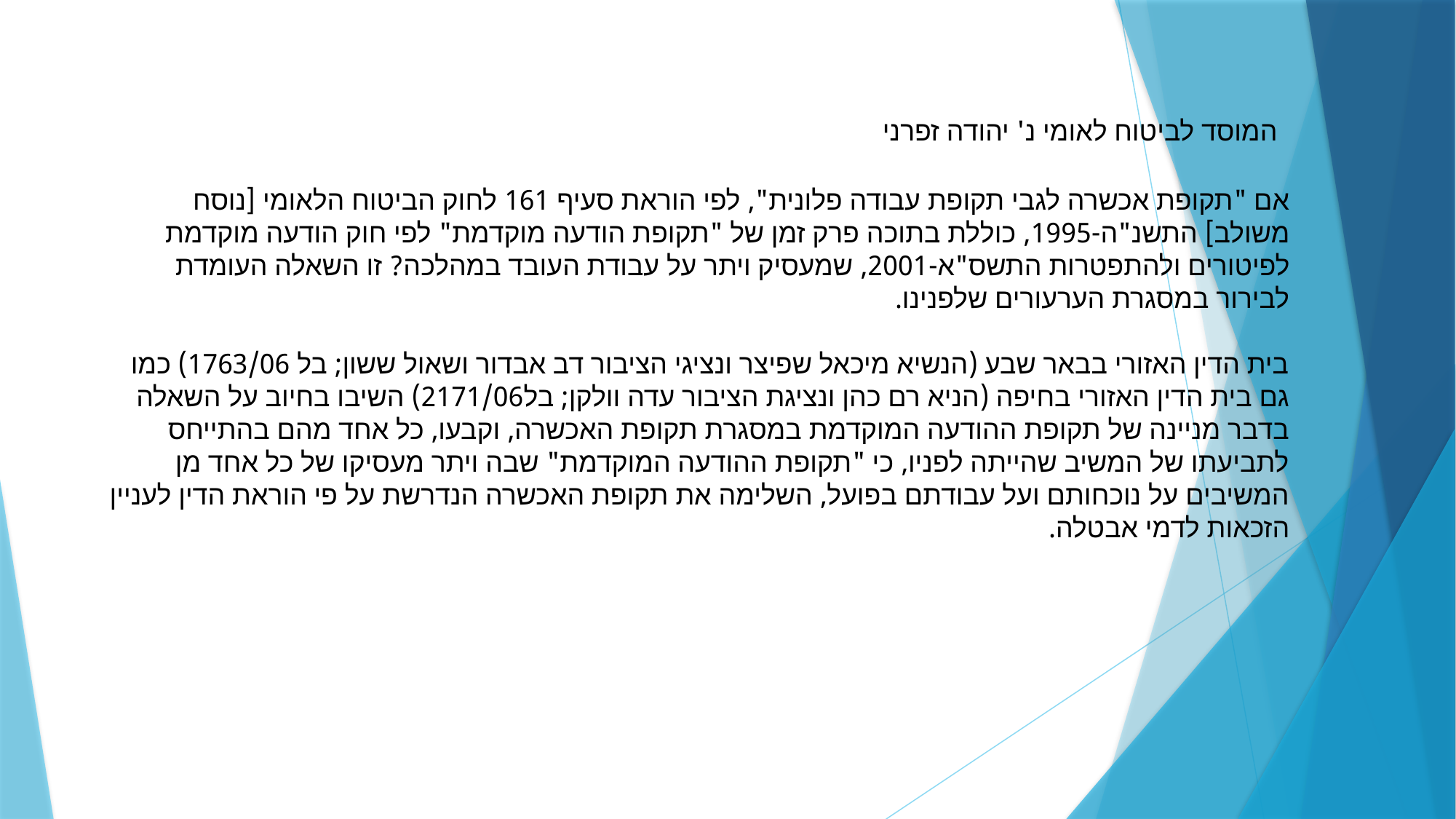

המוסד לביטוח לאומי נ' יהודה זפרני
אם "תקופת אכשרה לגבי תקופת עבודה פלונית", לפי הוראת סעיף 161 לחוק הביטוח הלאומי [נוסח משולב] התשנ"ה-1995, כוללת בתוכה פרק זמן של "תקופת הודעה מוקדמת" לפי חוק הודעה מוקדמת לפיטורים ולהתפטרות התשס"א-2001, שמעסיק ויתר על עבודת העובד במהלכה? זו השאלה העומדת לבירור במסגרת הערעורים שלפנינו.
בית הדין האזורי בבאר שבע (הנשיא מיכאל שפיצר ונציגי הציבור דב אבדור ושאול ששון; בל 1763/06) כמו גם בית הדין האזורי בחיפה (הניא רם כהן ונציגת הציבור עדה וולקן; בל2171/06) השיבו בחיוב על השאלה בדבר מניינה של תקופת ההודעה המוקדמת במסגרת תקופת האכשרה, וקבעו, כל אחד מהם בהתייחס לתביעתו של המשיב שהייתה לפניו, כי "תקופת ההודעה המוקדמת" שבה ויתר מעסיקו של כל אחד מן המשיבים על נוכחותם ועל עבודתם בפועל, השלימה את תקופת האכשרה הנדרשת על פי הוראת הדין לעניין הזכאות לדמי אבטלה.